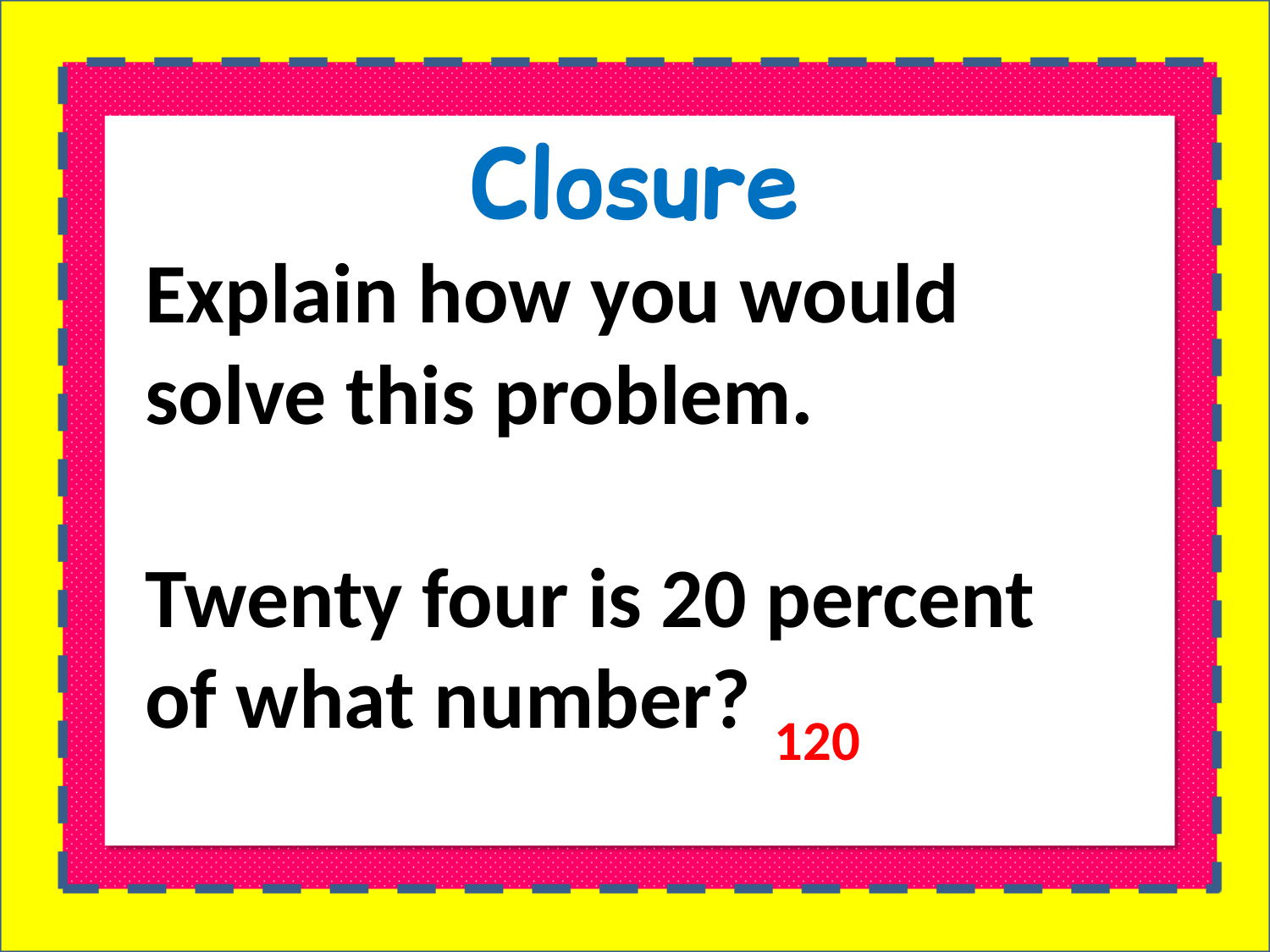

Closure

Explain how you would solve this problem.

Twenty four is 20 percent of what number?

120